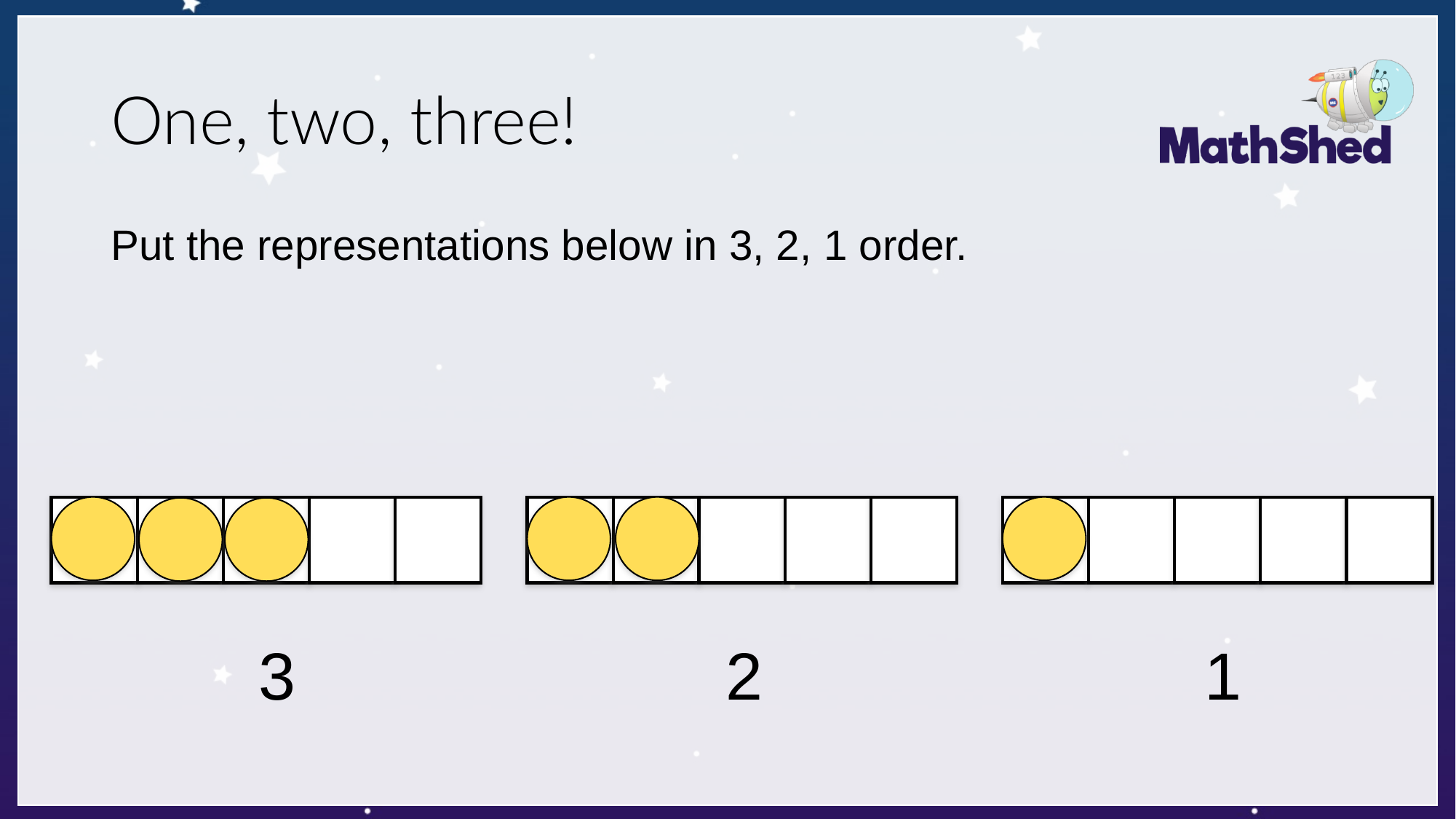

# One, two, three!
Put the representations below in 3, 2, 1 order.

3
1
2